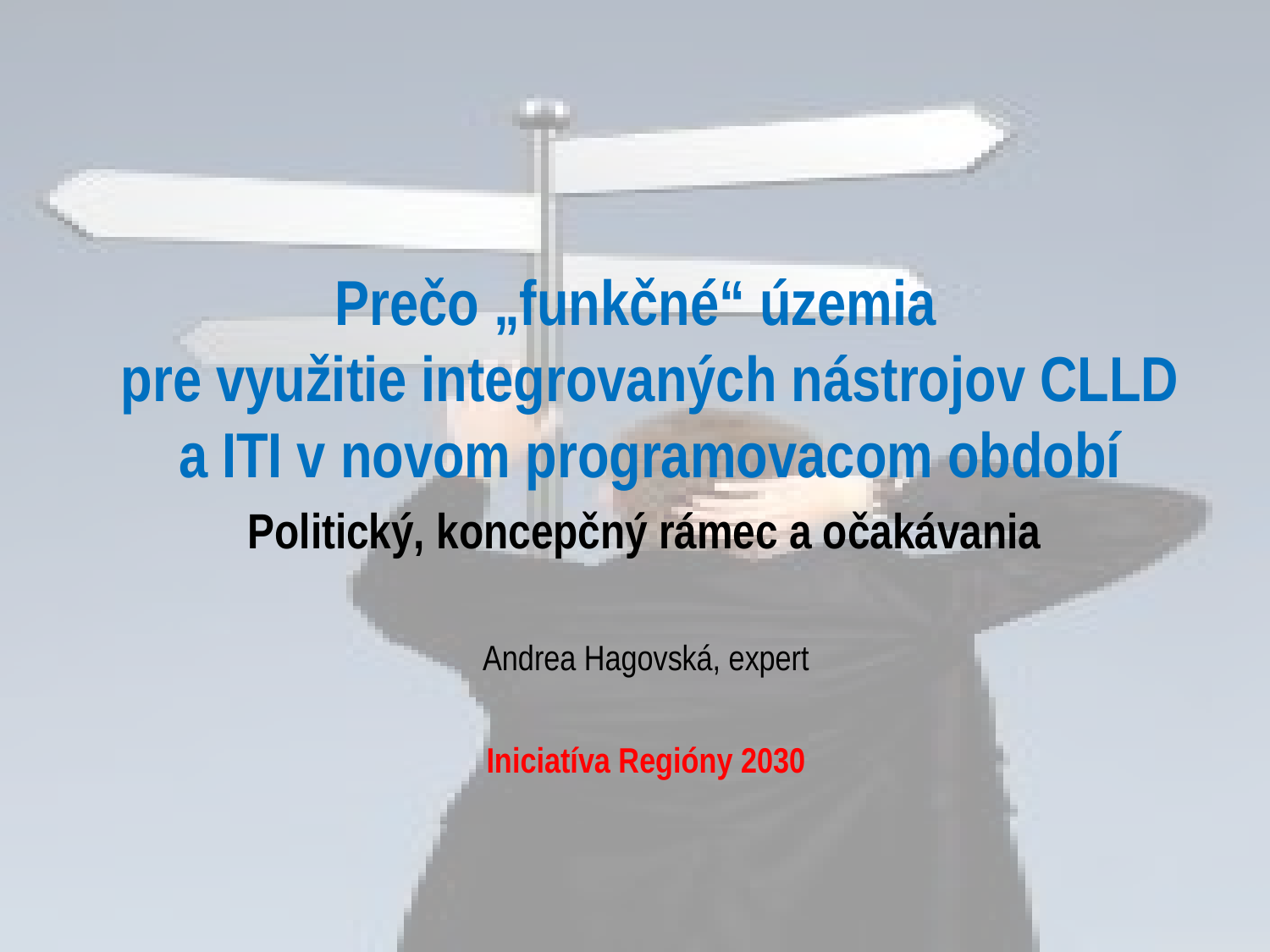

Prečo „funkčné“ územia
pre využitie integrovaných nástrojov CLLD a ITI v novom programovacom období
Politický, koncepčný rámec a očakávania

Andrea Hagovská, expert

Iniciatíva Regióny 2030